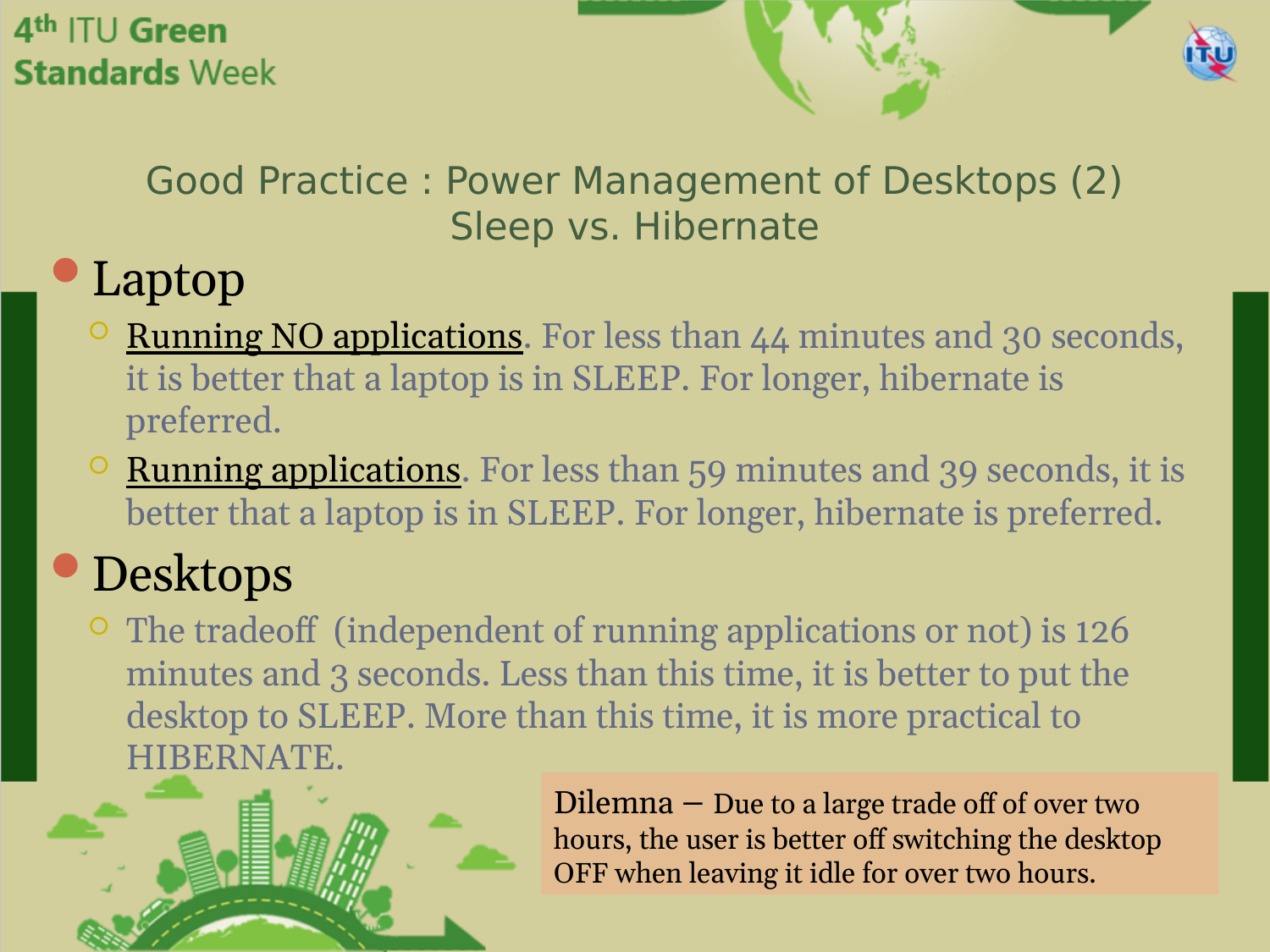

# Good Practice : Power Management of Desktops (2) Sleep vs. Hibernate
Laptop
Running NO applications. For less than 44 minutes and 30 seconds, it is better that a laptop is in SLEEP. For longer, hibernate is preferred.
Running applications. For less than 59 minutes and 39 seconds, it is better that a laptop is in SLEEP. For longer, hibernate is preferred.
Desktops
The tradeoff  (independent of running applications or not) is 126 minutes and 3 seconds. Less than this time, it is better to put the desktop to SLEEP. More than this time, it is more practical to HIBERNATE.

Dilemna – Due to a large trade off of over two hours, the user is better off switching the desktop OFF when leaving it idle for over two hours.